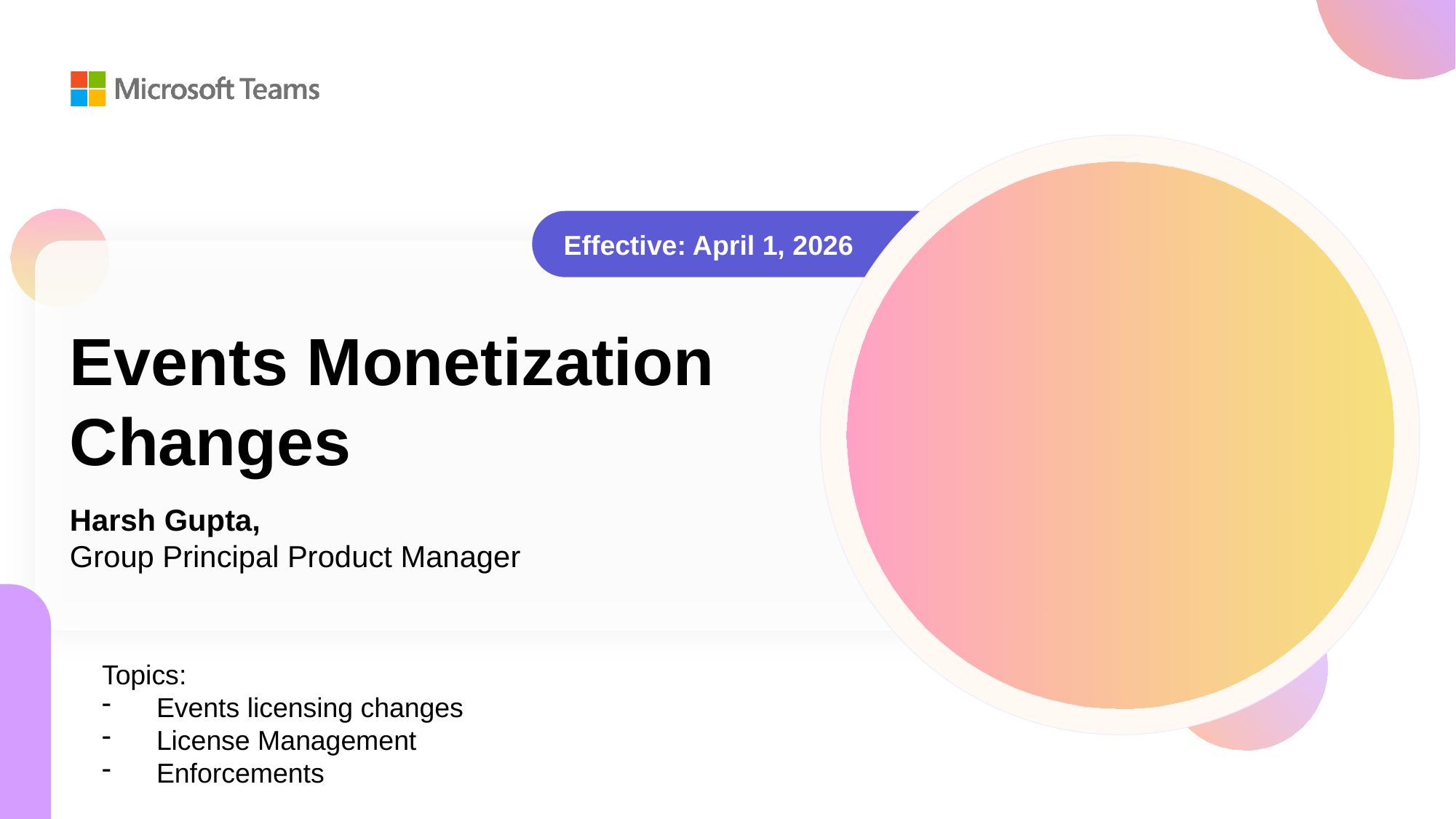

Effective: April 1, 2026

# Events Monetization Changes
Harsh Gupta,
Group Principal Product Manager

Topics:
Events licensing changes
License Management
Enforcements